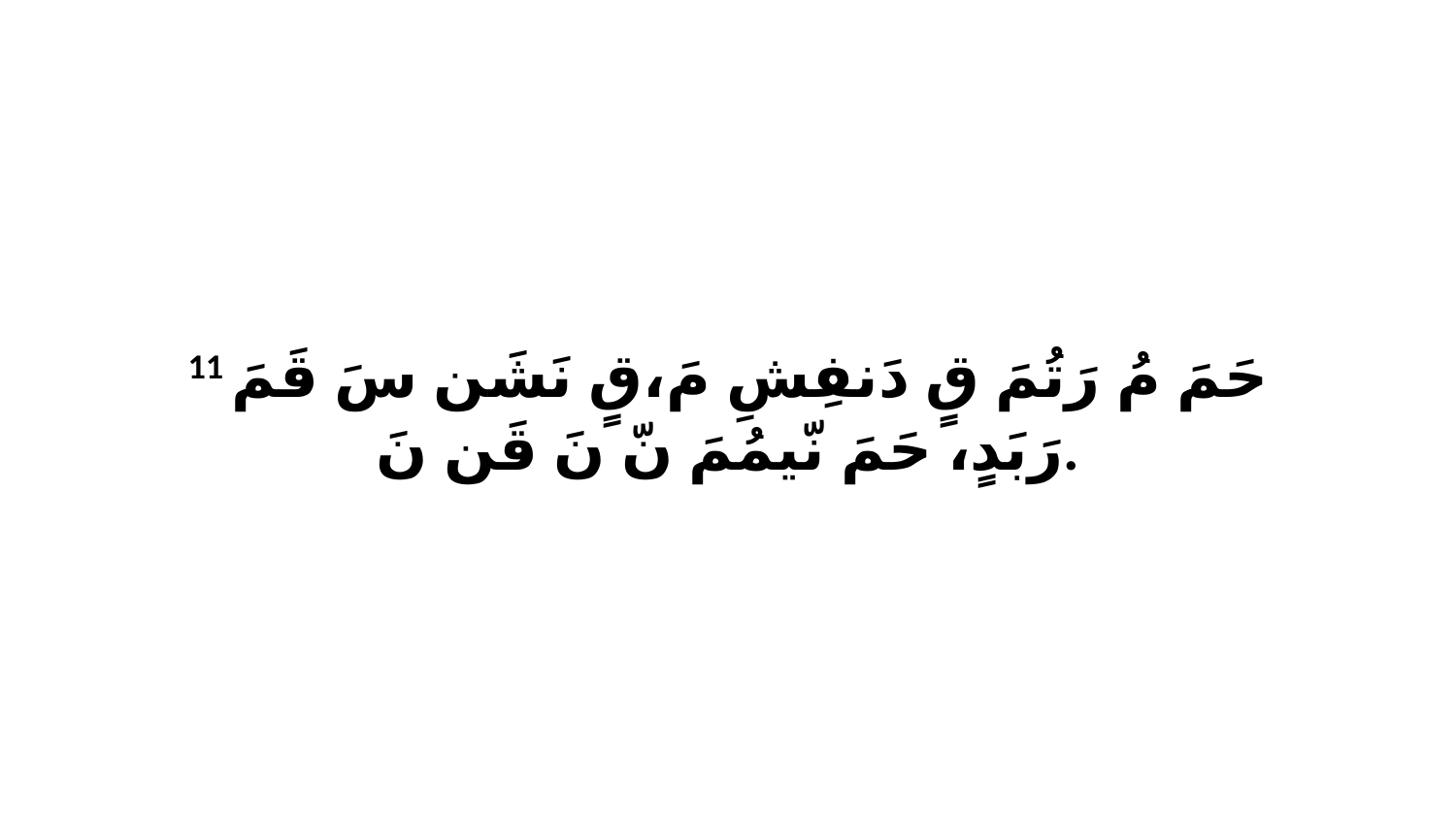

11 حَمَ مُ رَتُمَ قٍ دَنفِشِ مَ،قٍ نَشَن سَ قَمَ رَبَدٍ، حَمَ نّيمُمَ نّ نَ قَن نَ.